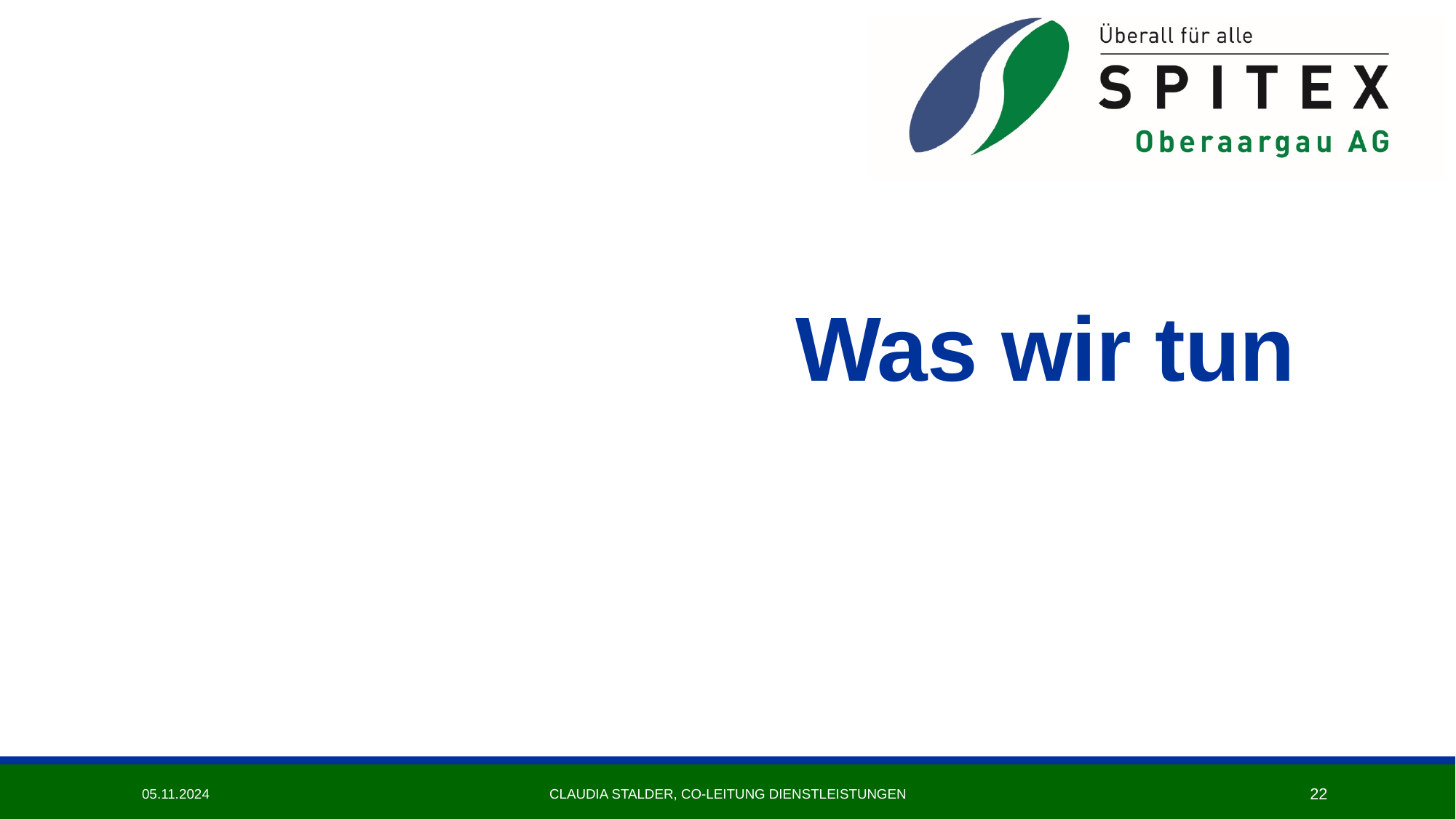

# Was wir tun
05.11.2024
Claudia Stalder, Co-Leitung Dienstleistungen
22